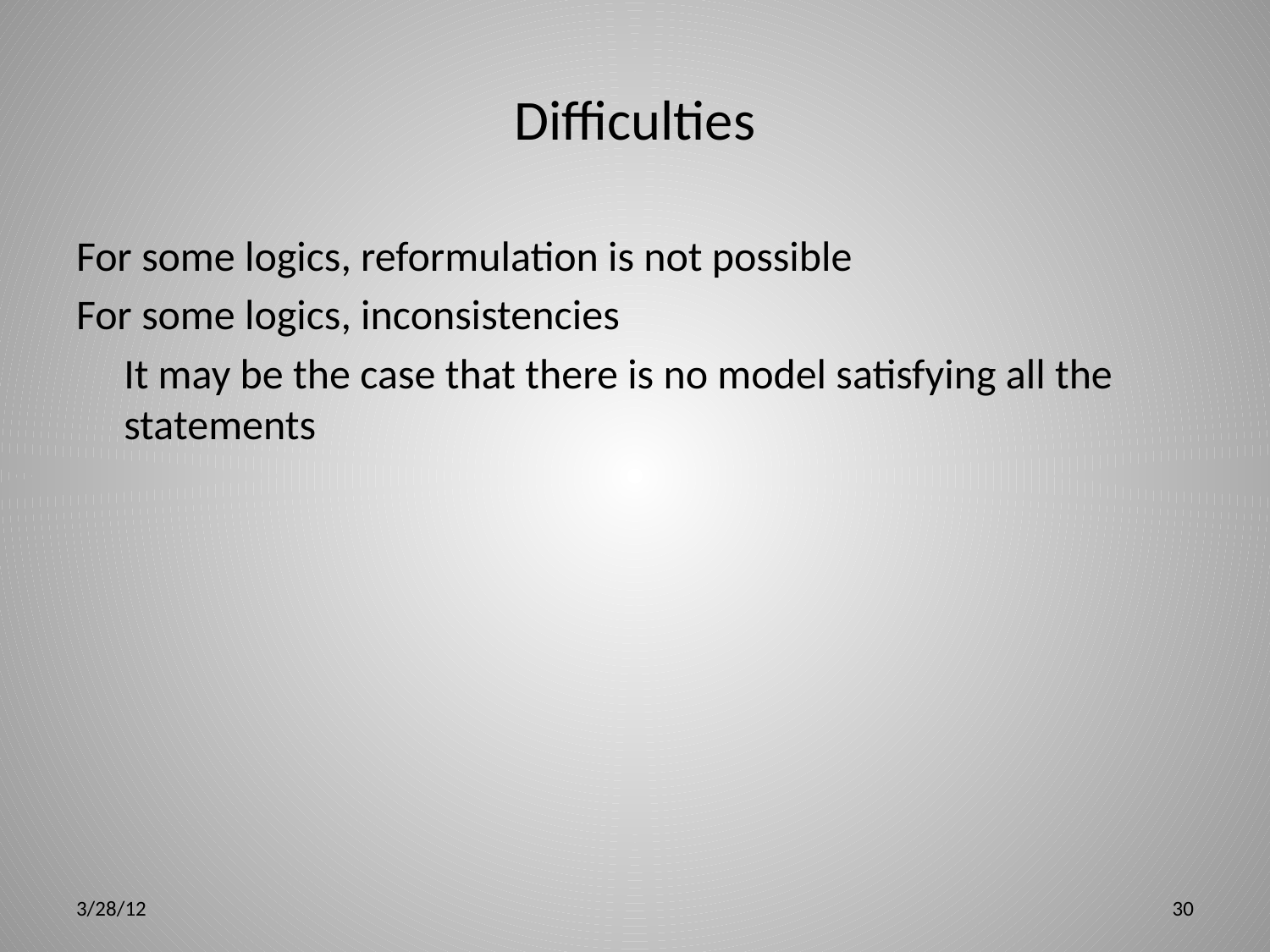

# Difficulties
For some logics, reformulation is not possible
For some logics, inconsistencies
	It may be the case that there is no model satisfying all the statements

3/28/12
30